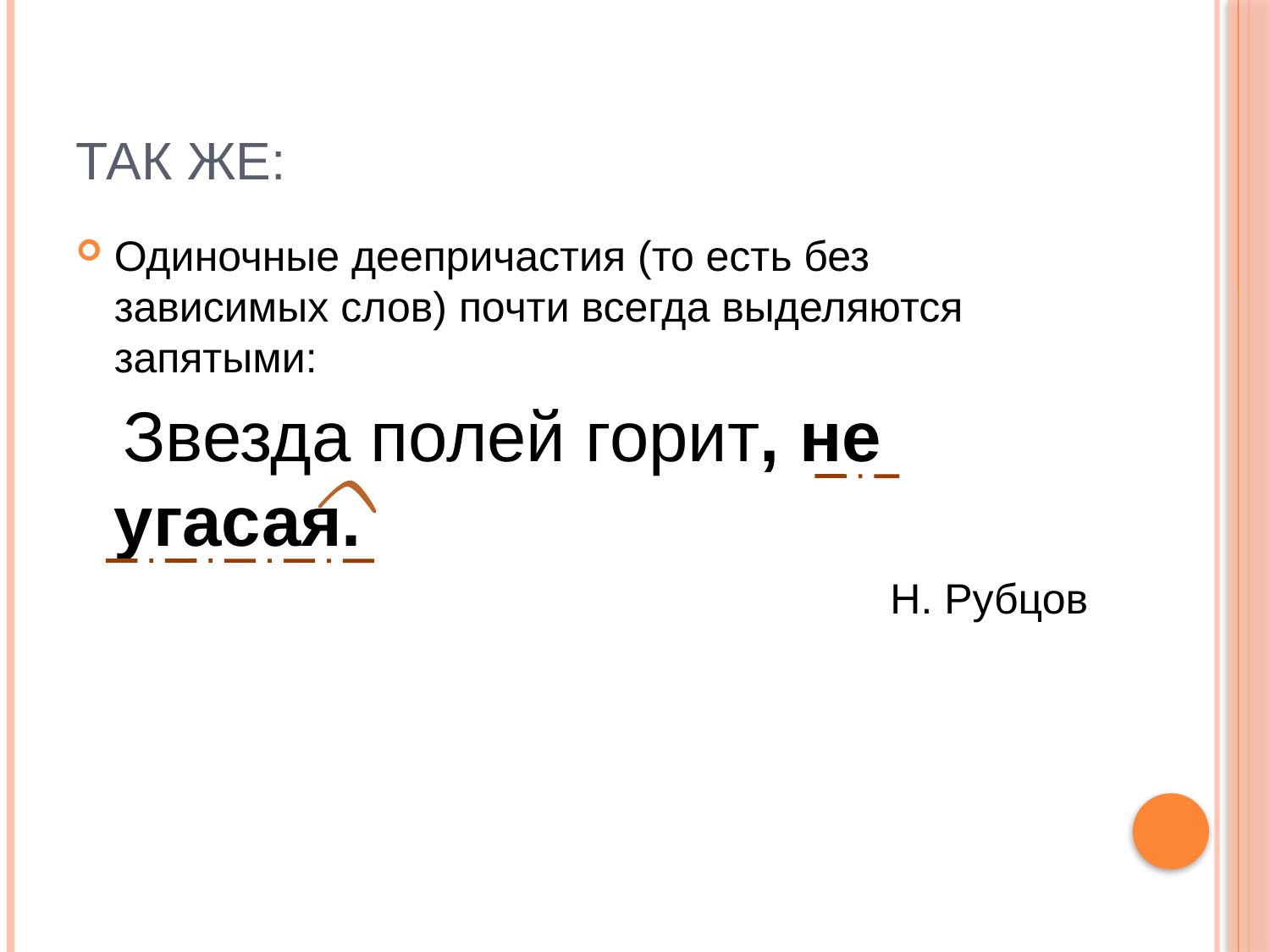

# Так же:
Одиночные деепричастия (то есть без зависимых слов) почти всегда выделяются запятыми:
    Звезда полей горит, не угасая.
Н. Рубцов